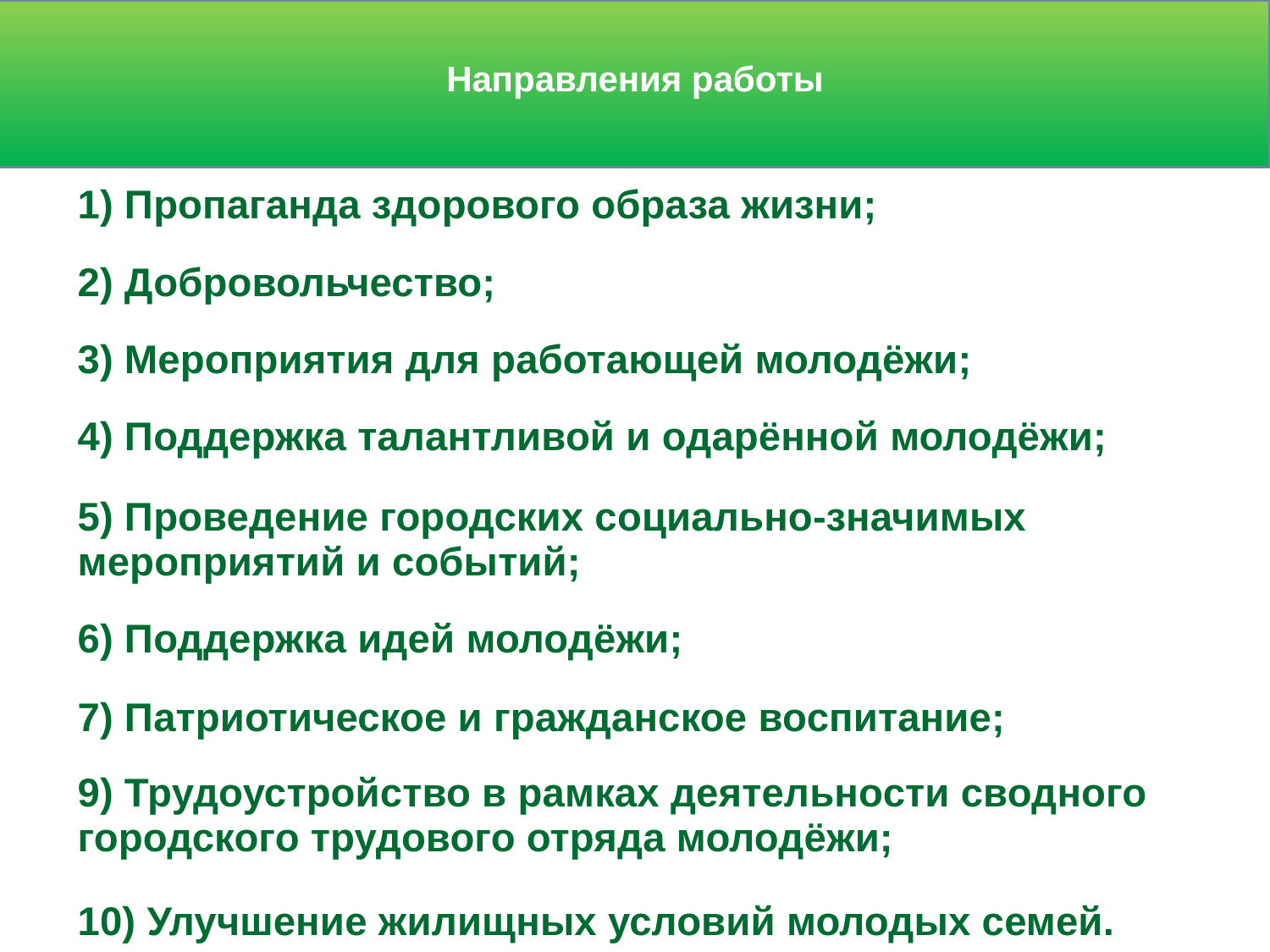

Направления работы
1) Пропаганда здорового образа жизни;

2) Добровольчество;

3) Мероприятия для работающей молодёжи;

4) Поддержка талантливой и одарённой молодёжи;

5) Проведение городских социально-значимых мероприятий и событий;

6) Поддержка идей молодёжи;

7) Патриотическое и гражданское воспитание;

9) Трудоустройство в рамках деятельности сводного городского трудового отряда молодёжи;

10) Улучшение жилищных условий молодых семей.